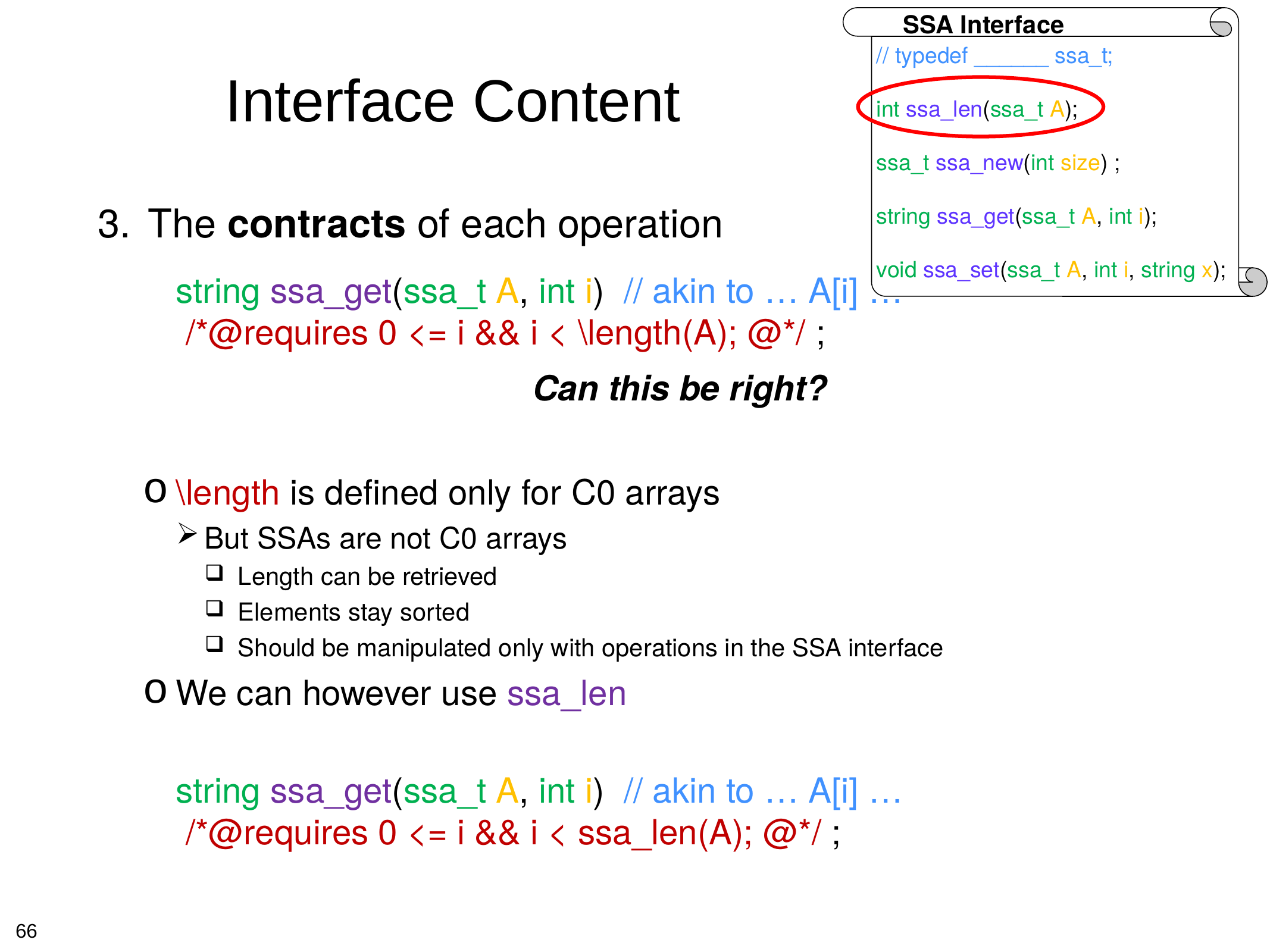

SSA Interface
// typedef ______ ssa_t;

int ssa_len(ssa_t A);

ssa_t ssa_new(int size) ;

string ssa_get(ssa_t A, int i);

void ssa_set(ssa_t A, int i, string x);
# Interface Content

The contracts of each operation
	string ssa_get(ssa_t A, int i)  // akin to … A[i] …
 /*@requires 0 <= i && i < \length(A); @*/ ;
					Can this be right?

\length is defined only for C0 arrays
But SSAs are not C0 arrays
Length can be retrieved
Elements stay sorted
Should be manipulated only with operations in the SSA interface
We can however use ssa_len

	string ssa_get(ssa_t A, int i)  // akin to … A[i] …
 /*@requires 0 <= i && i < ssa_len(A); @*/ ;

66